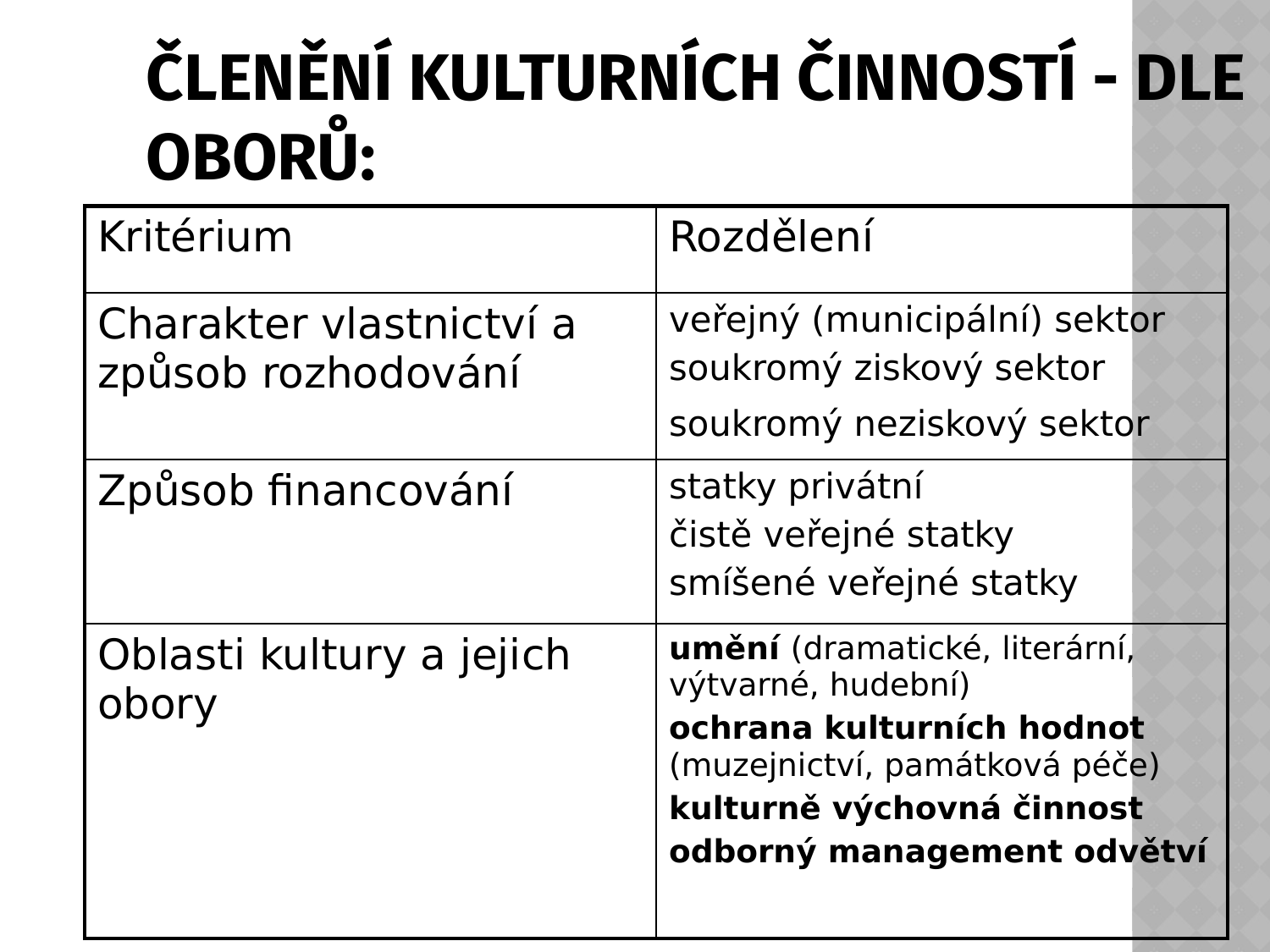

Členění kulturních činností - dle oborů:
| Kritérium | Rozdělení |
| --- | --- |
| Charakter vlastnictví a způsob rozhodování | veřejný (municipální) sektor soukromý ziskový sektor soukromý neziskový sektor |
| Způsob financování | statky privátní čistě veřejné statky smíšené veřejné statky |
| Oblasti kultury a jejich obory | umění (dramatické, literární, výtvarné, hudební) ochrana kulturních hodnot (muzejnictví, památková péče) kulturně výchovná činnost odborný management odvětví |